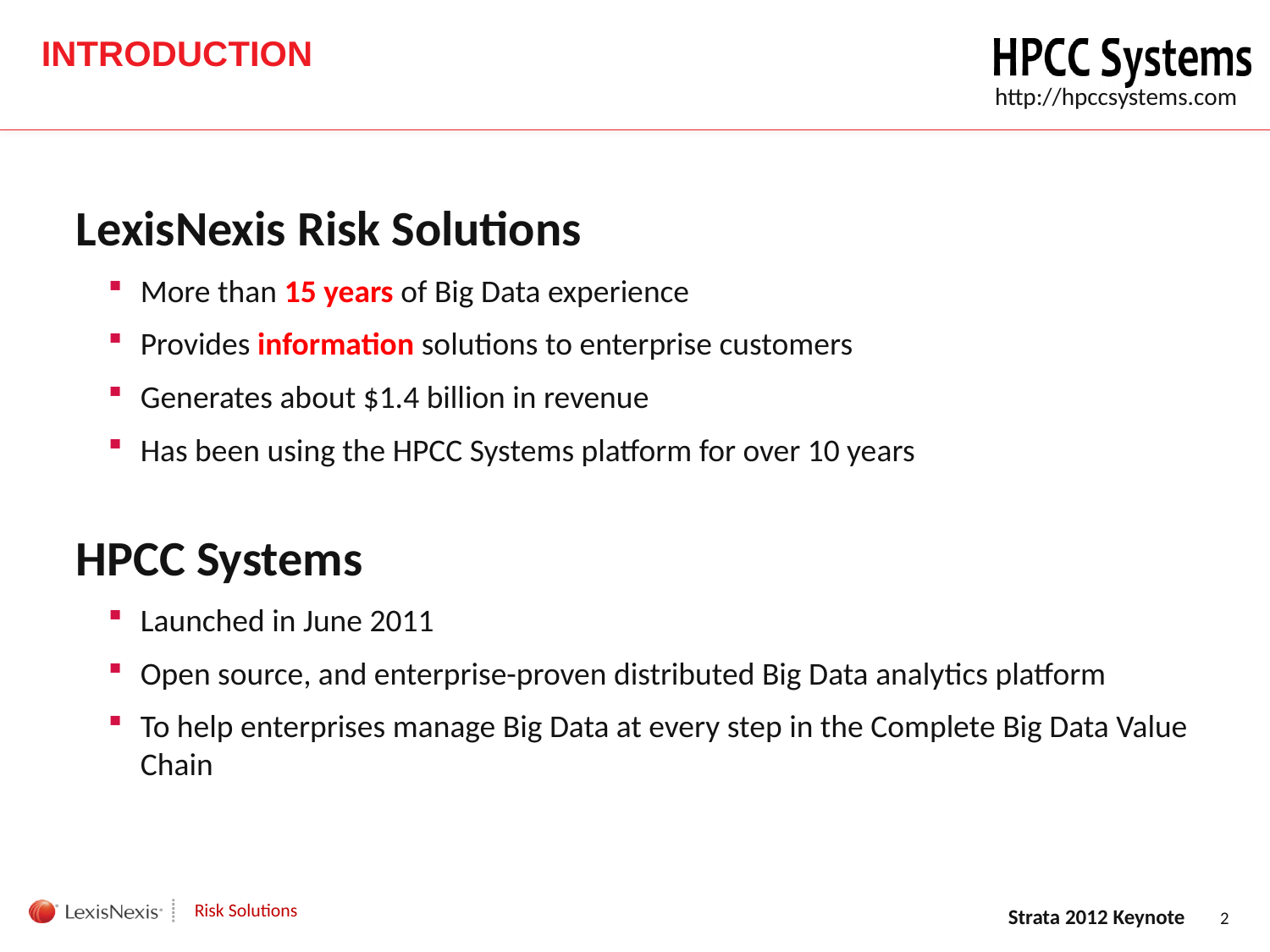

# INTRODUCTION
LexisNexis Risk Solutions
More than 15 years of Big Data experience
Provides information solutions to enterprise customers
Generates about $1.4 billion in revenue
Has been using the HPCC Systems platform for over 10 years
HPCC Systems
Launched in June 2011
Open source, and enterprise-proven distributed Big Data analytics platform
To help enterprises manage Big Data at every step in the Complete Big Data Value Chain
Strata 2012 Keynote
2
2